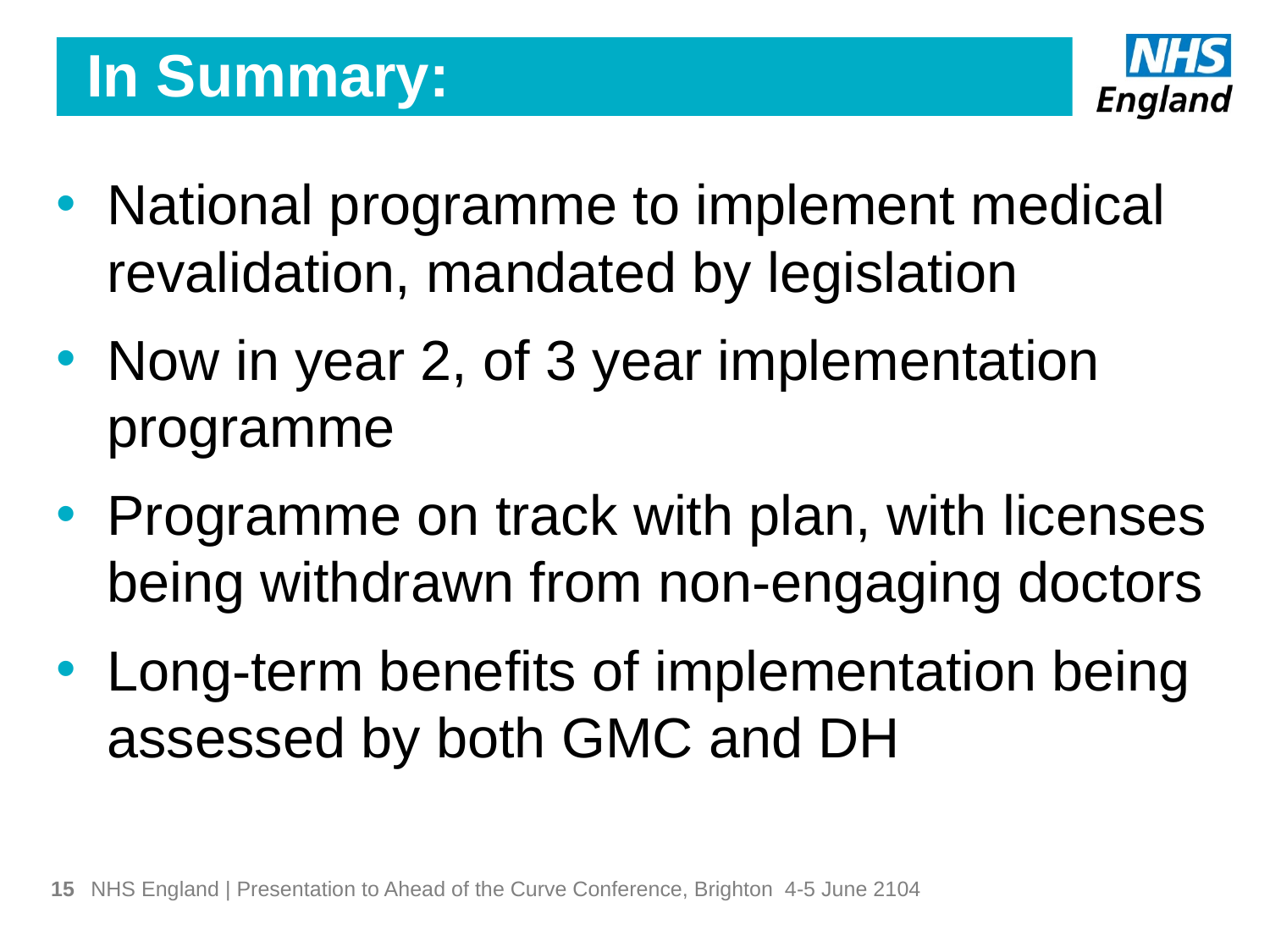

# In Summary:
National programme to implement medical revalidation, mandated by legislation
Now in year 2, of 3 year implementation programme
Programme on track with plan, with licenses being withdrawn from non-engaging doctors
Long-term benefits of implementation being assessed by both GMC and DH
15
NHS England | Presentation to Ahead of the Curve Conference, Brighton  4-5 June 2104